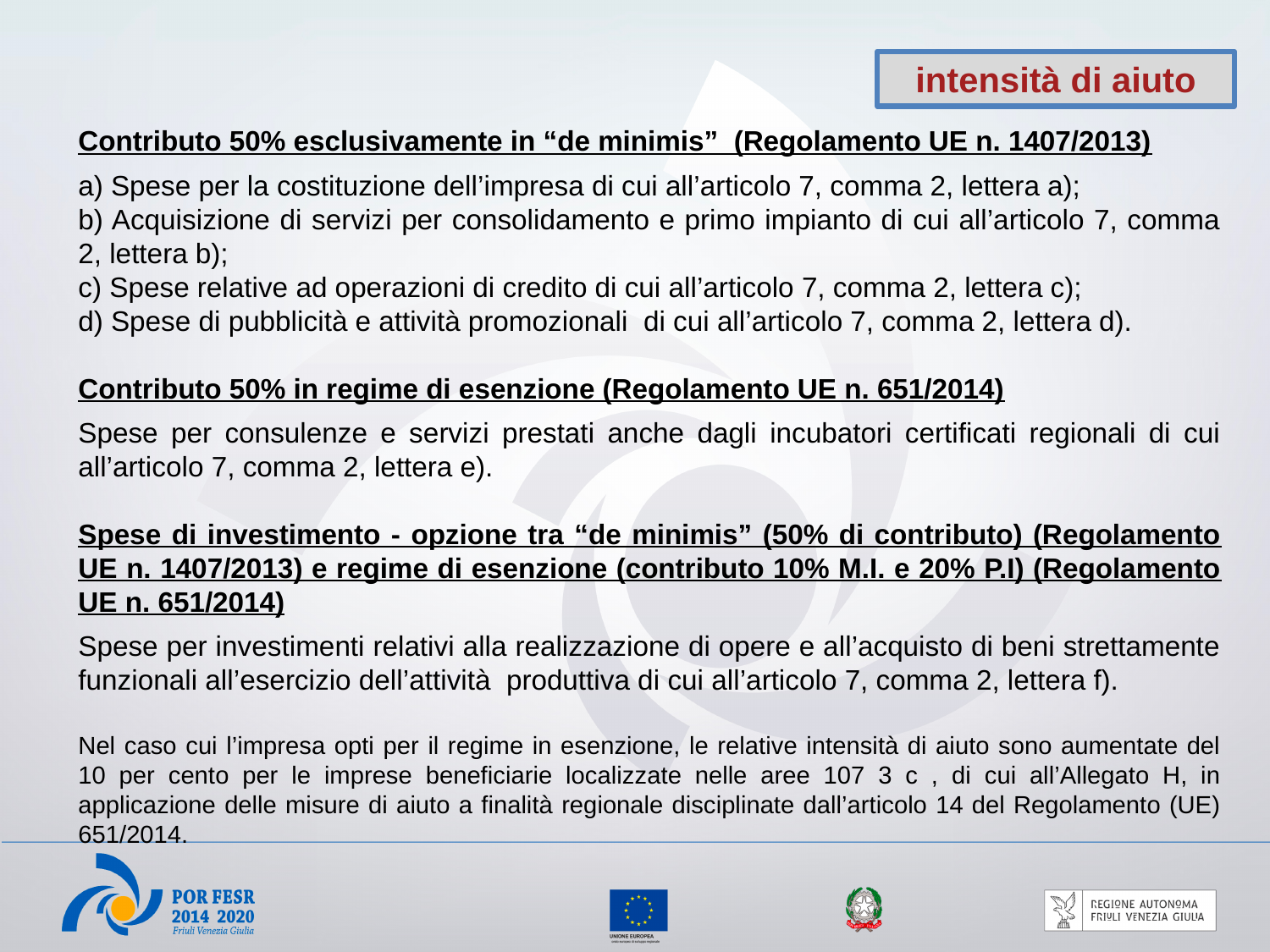

intensità di aiuto

Contributo 50% esclusivamente in “de minimis”  (Regolamento UE n. 1407/2013)
a) Spese per la costituzione dell’impresa di cui all’articolo 7, comma 2, lettera a);
b) Acquisizione di servizi per consolidamento e primo impianto di cui all’articolo 7, comma 2, lettera b);
c) Spese relative ad operazioni di credito di cui all’articolo 7, comma 2, lettera c);
d) Spese di pubblicità e attività promozionali  di cui all’articolo 7, comma 2, lettera d).

Contributo 50% in regime di esenzione (Regolamento UE n. 651/2014)
Spese per consulenze e servizi prestati anche dagli incubatori certificati regionali di cui all’articolo 7, comma 2, lettera e).

Spese di investimento - opzione tra “de minimis” (50% di contributo) (Regolamento UE n. 1407/2013) e regime di esenzione (contributo 10% M.I. e 20% P.I) (Regolamento UE n. 651/2014)
Spese per investimenti relativi alla realizzazione di opere e all’acquisto di beni strettamente funzionali all’esercizio dell’attività  produttiva di cui all’articolo 7, comma 2, lettera f).

Nel caso cui l’impresa opti per il regime in esenzione, le relative intensità di aiuto sono aumentate del 10 per cento per le imprese beneficiarie localizzate nelle aree 107 3 c , di cui all’Allegato H, in applicazione delle misure di aiuto a finalità regionale disciplinate dall’articolo 14 del Regolamento (UE) 651/2014.